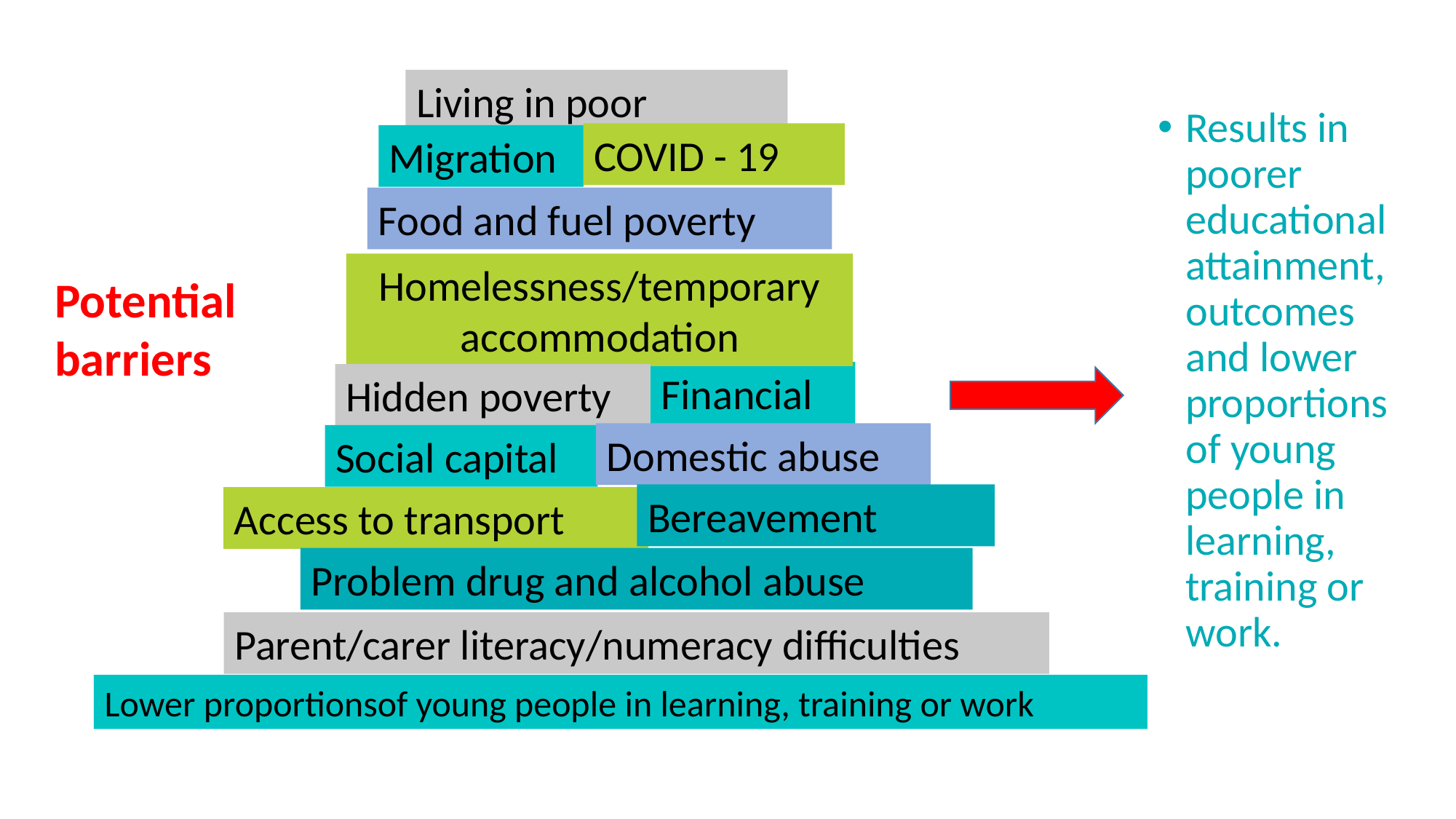

Living in poor area .  / FME / LAC
Results in poorer educational attainment, outcomes and lower proportions of young people in learning, training or work.

COVID - 19
Migration
Food and fuel poverty
Homelessness/temporary accommodation
Potential
barriers
Financial
Hidden poverty

Domestic abuse
Social capital
Bereavement
Access to transport
Problem drug and alcohol abuse
Parent/carer literacy/numeracy difficulties
Lower proportionsof young people in learning, training or work